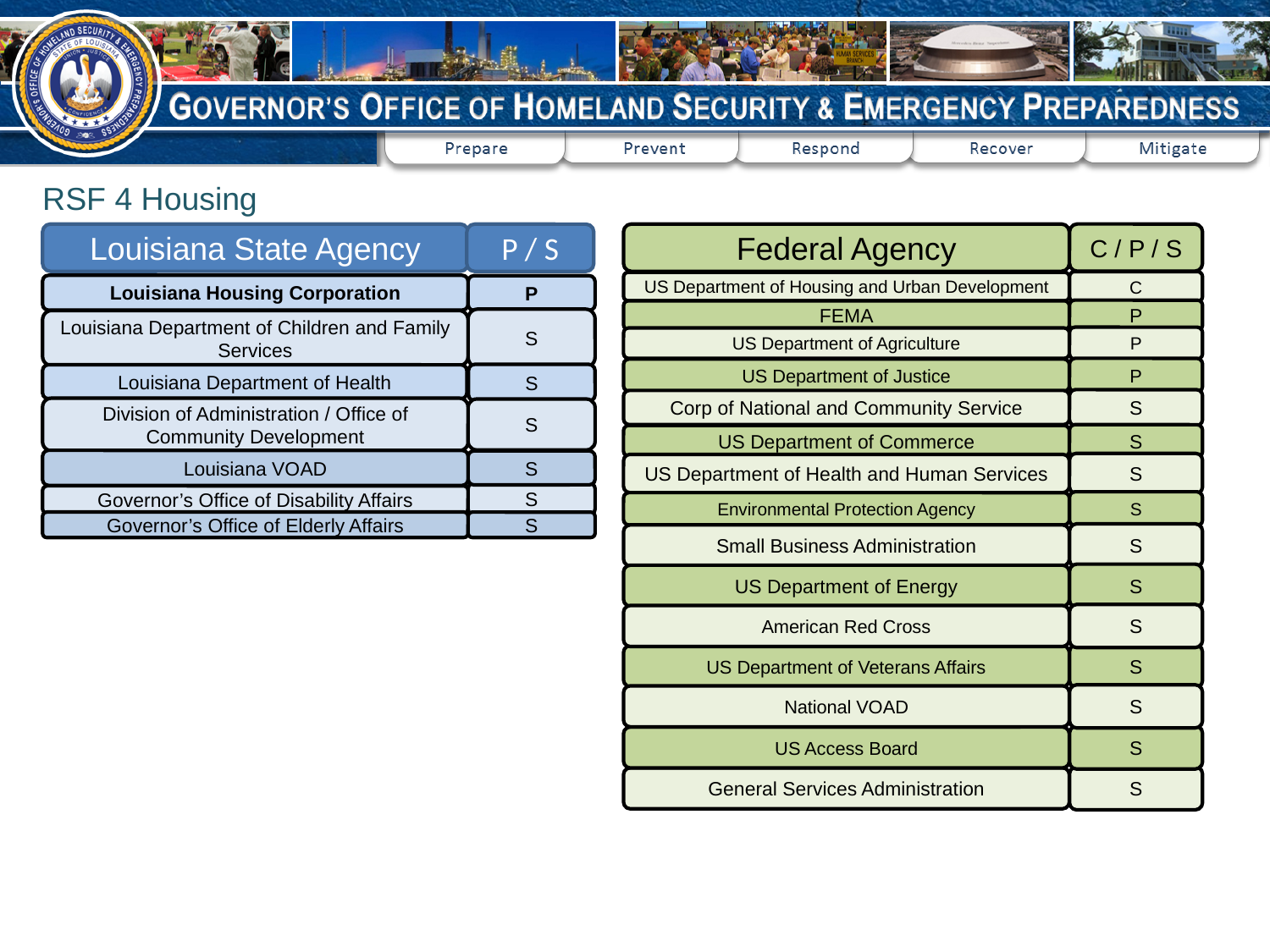

RSF 4 Housing
Louisiana State Agency
Federal Agency
C / P / S
P / S
C
US Department of Housing and Urban Development
Louisiana Housing Corporation
P
P
FEMA
S
Louisiana Department of Children and Family Services
P
US Department of Agriculture
P
US Department of Justice
S
Louisiana Department of Health
S
Corp of National and Community Service
Division of Administration / Office of Community Development
S
S
US Department of Commerce
Louisiana VOAD
S
S
US Department of Health and Human Services
S
Governor’s Office of Disability Affairs
S
Environmental Protection Agency
Governor’s Office of Elderly Affairs
S
S
Small Business Administration
S
US Department of Energy
S
American Red Cross
S
US Department of Veterans Affairs
S
National VOAD
S
US Access Board
S
General Services Administration